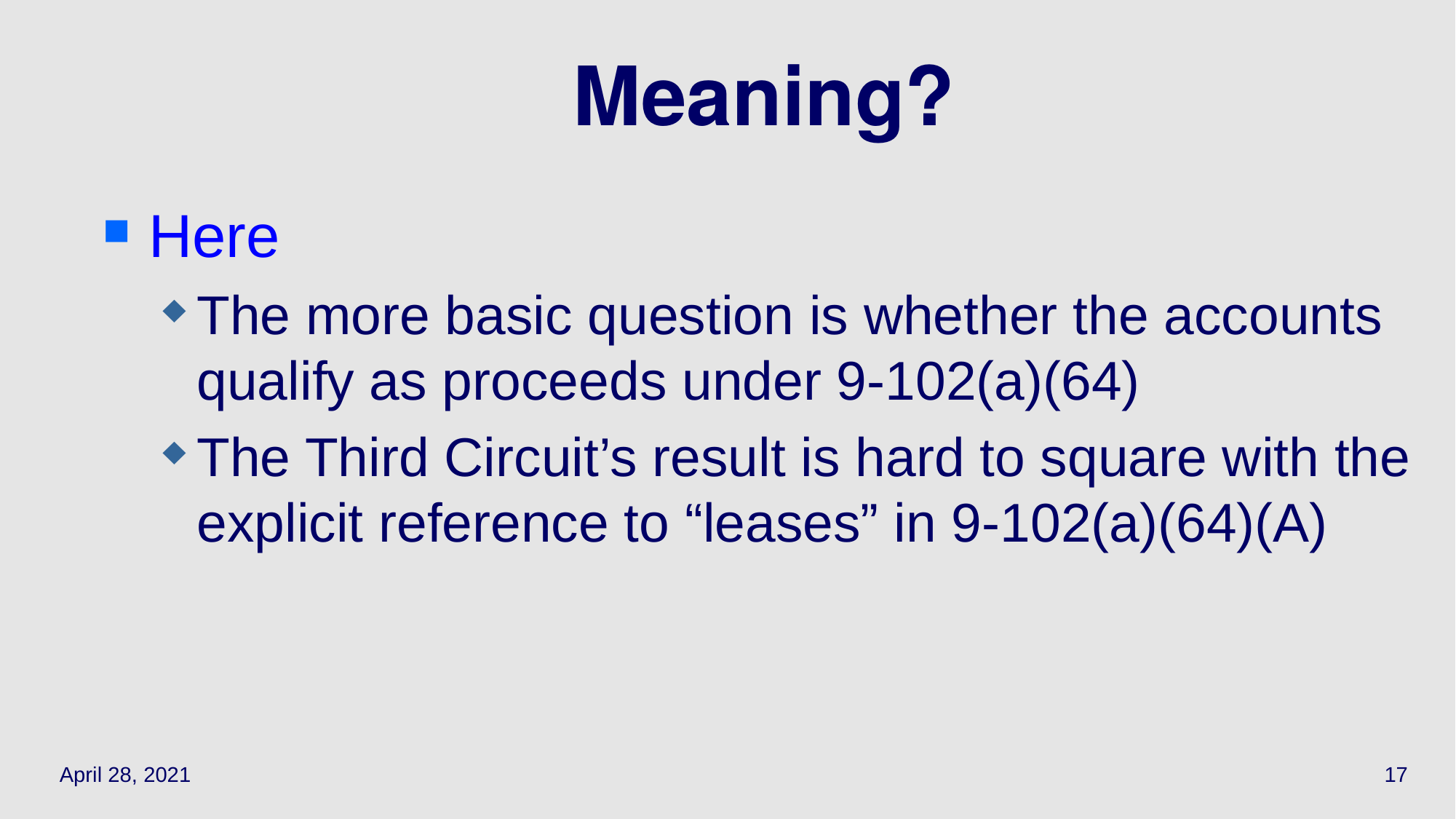

# Meaning?
Here
The more basic question is whether the accounts qualify as proceeds under 9-102(a)(64)
The Third Circuit’s result is hard to square with the explicit reference to “leases” in 9-102(a)(64)(A)

April 28, 2021
17